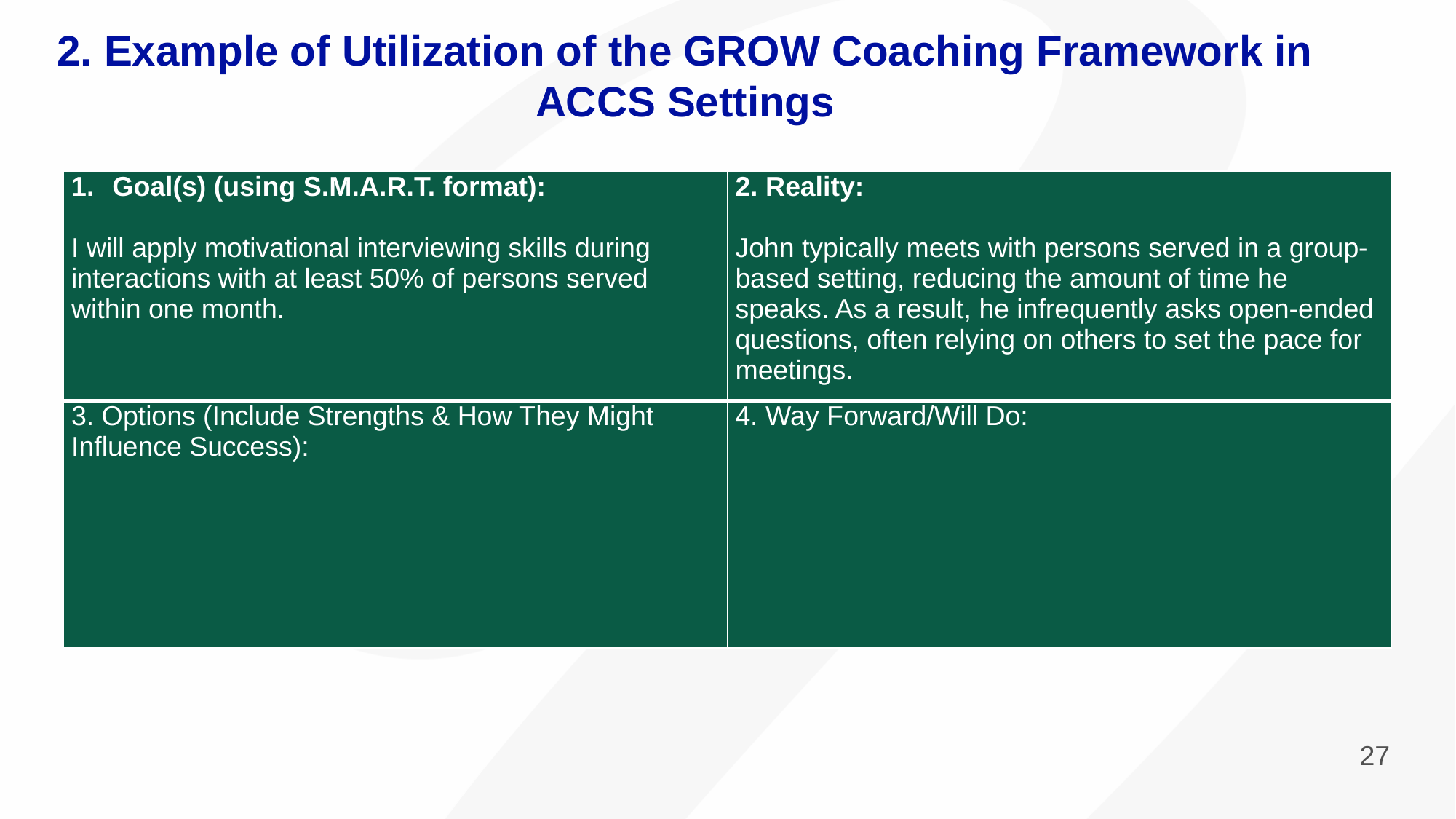

2. Example of Utilization of the GROW Coaching Framework in ACCS Settings
| Goal(s) (using S.M.A.R.T. format): I will apply motivational interviewing skills during interactions with at least 50% of persons served within one month. | 2. Reality: John typically meets with persons served in a group-based setting, reducing the amount of time he speaks. As a result, he infrequently asks open-ended questions, often relying on others to set the pace for meetings. |
| --- | --- |
| 3. Options (Include Strengths & How They Might Influence Success): | 4. Way Forward/Will Do: |